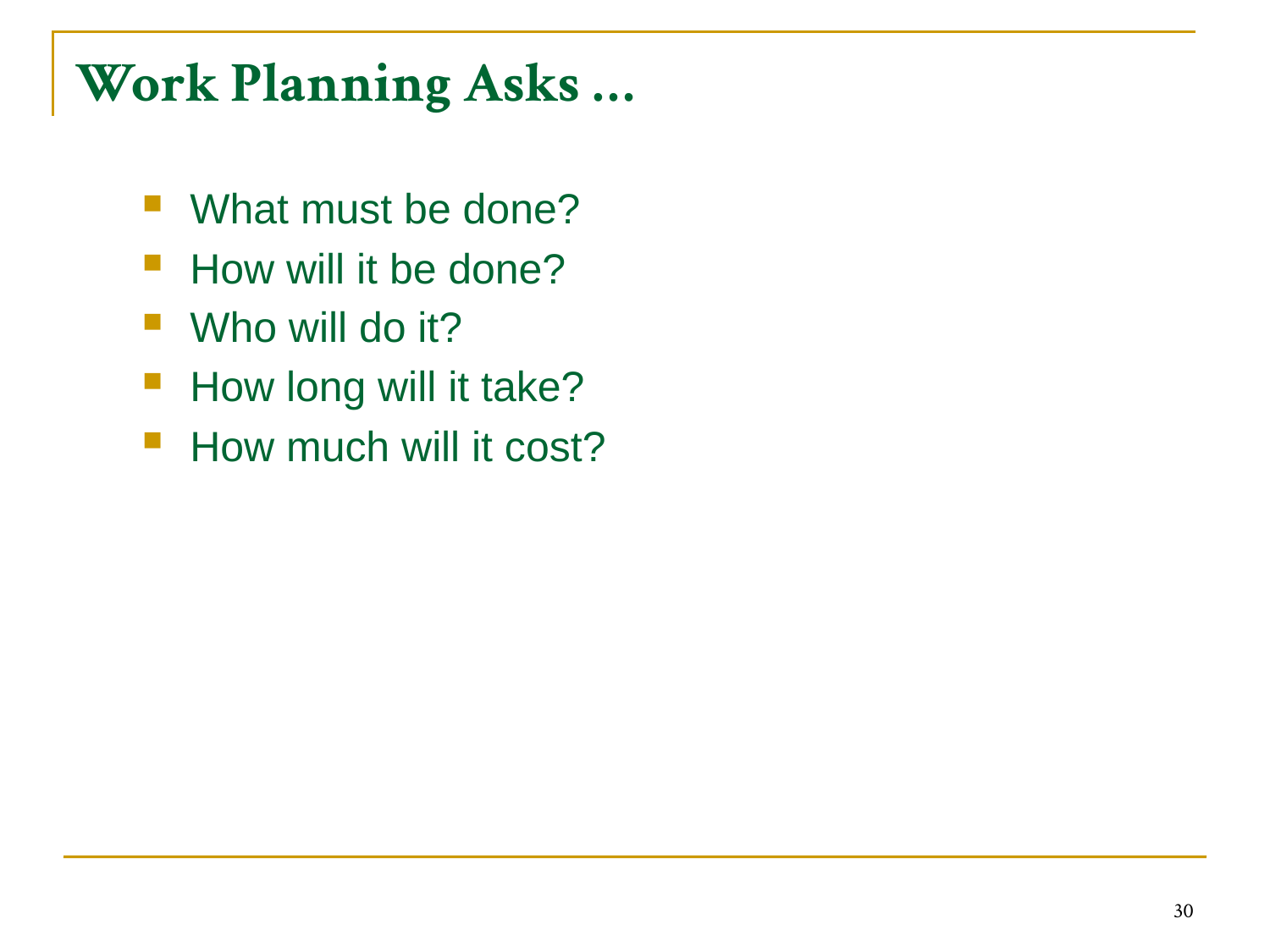

# Work Planning Asks …
What must be done?
How will it be done?
Who will do it?
How long will it take?
How much will it cost?
30